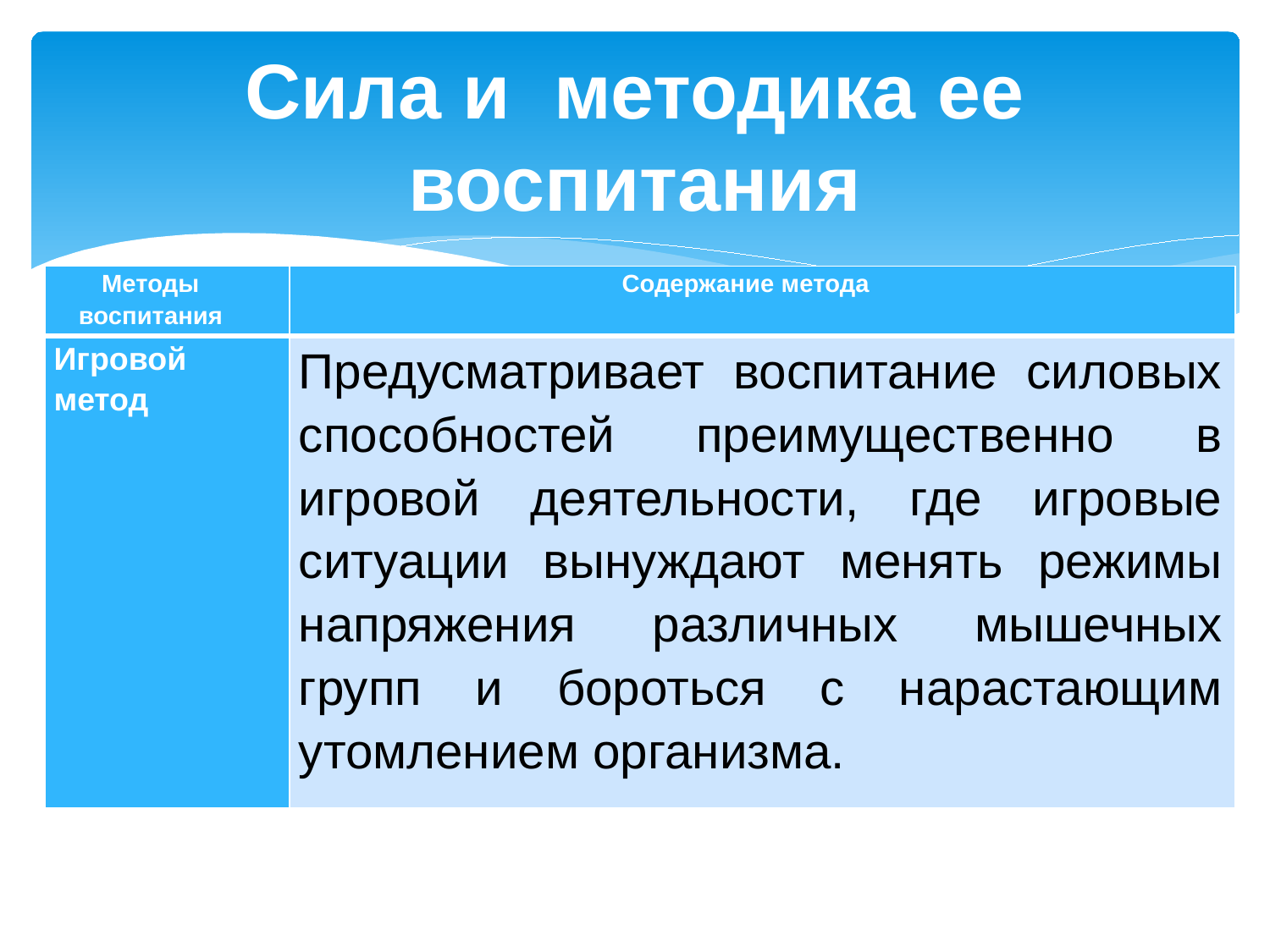

# Сила и  методика ее воспитания
| Методы воспитания | Содержание метода |
| --- | --- |
| Игровой метод | Предусматривает воспитание силовых способностей преимущественно в игровой деятельности, где игровые ситуации вынуждают менять режимы напряжения различных мышечных групп и бороться с нарастающим утомлением организма. |